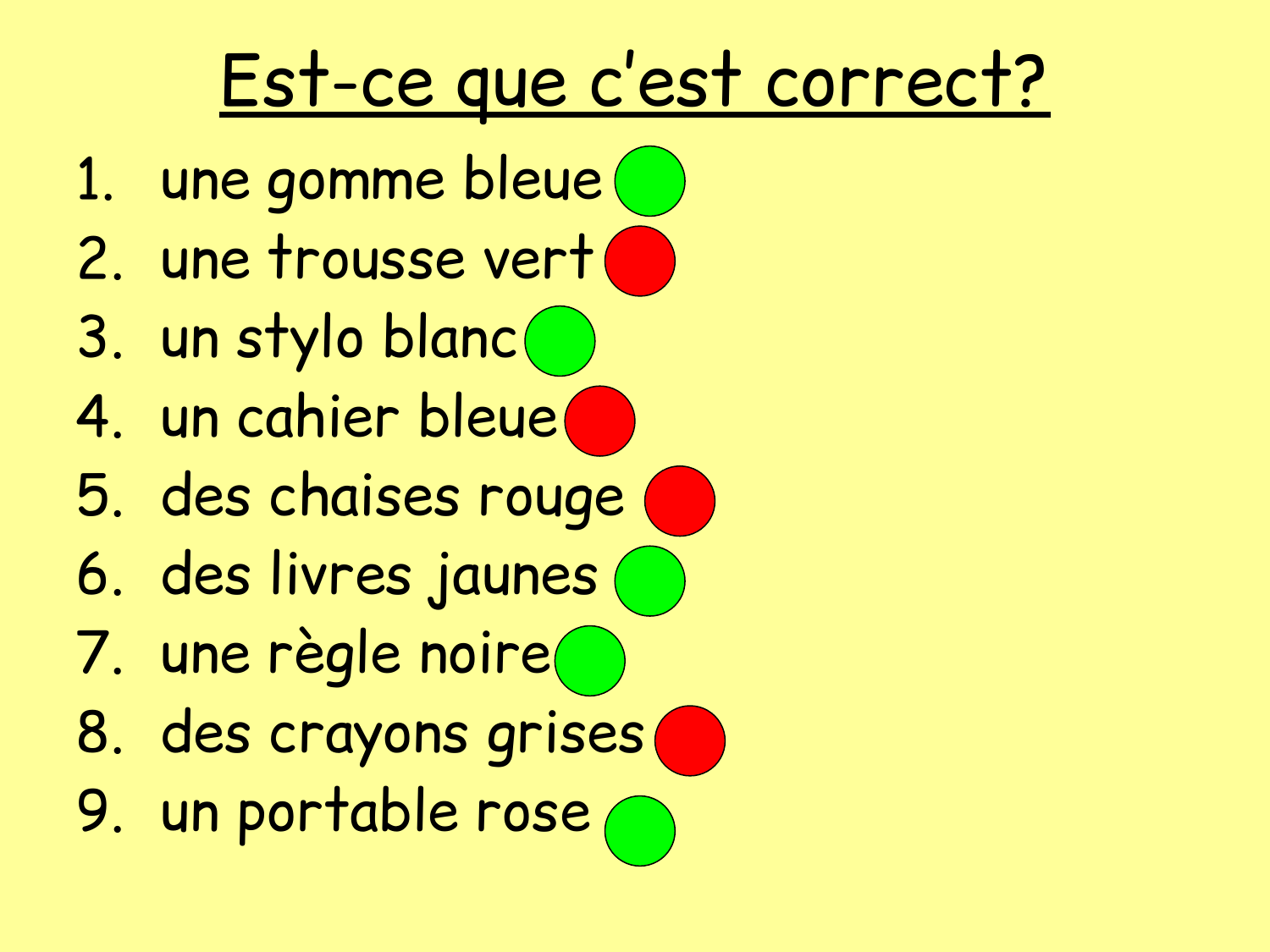

# Est-ce que c’est correct?
une gomme bleue
une trousse vert
un stylo blanc
un cahier bleue
des chaises rouge
des livres jaunes
une règle noire
des crayons grises
un portable rose